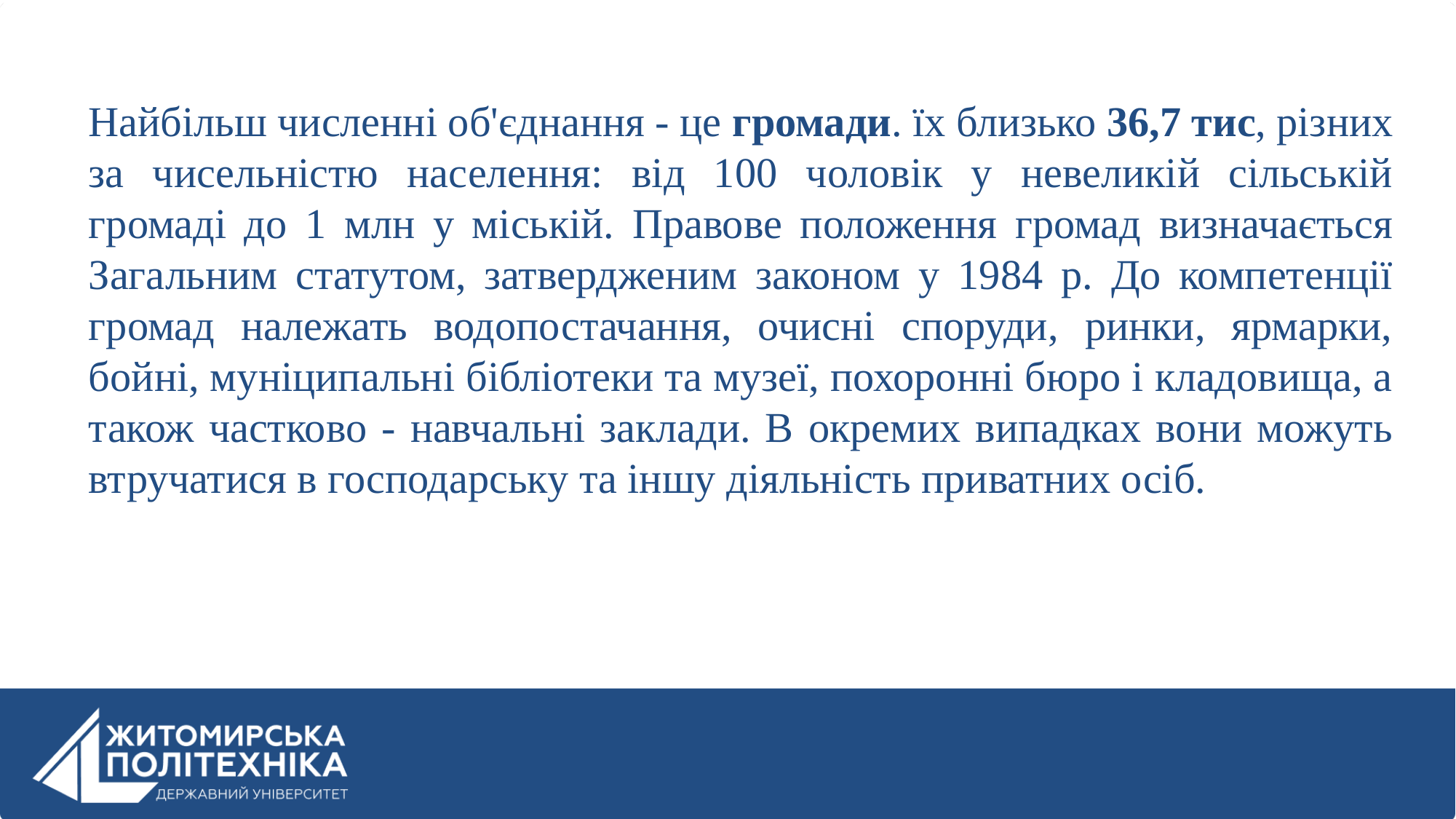

Найбільш численні об'єднання - це громади. їх близько 36,7 тис, різних за чисельністю населення: від 100 чоловік у невеликій сільській громаді до 1 млн у міській. Правове положення громад визначається Загальним статутом, затвердженим законом у 1984 р. До компетенції громад належать водопостачання, очисні споруди, ринки, ярмарки, бойні, муніципальні бібліотеки та музеї, похоронні бюро і кладовища, а також частково - навчальні заклади. В окремих випадках вони можуть втручатися в господарську та іншу діяльність приватних осіб.